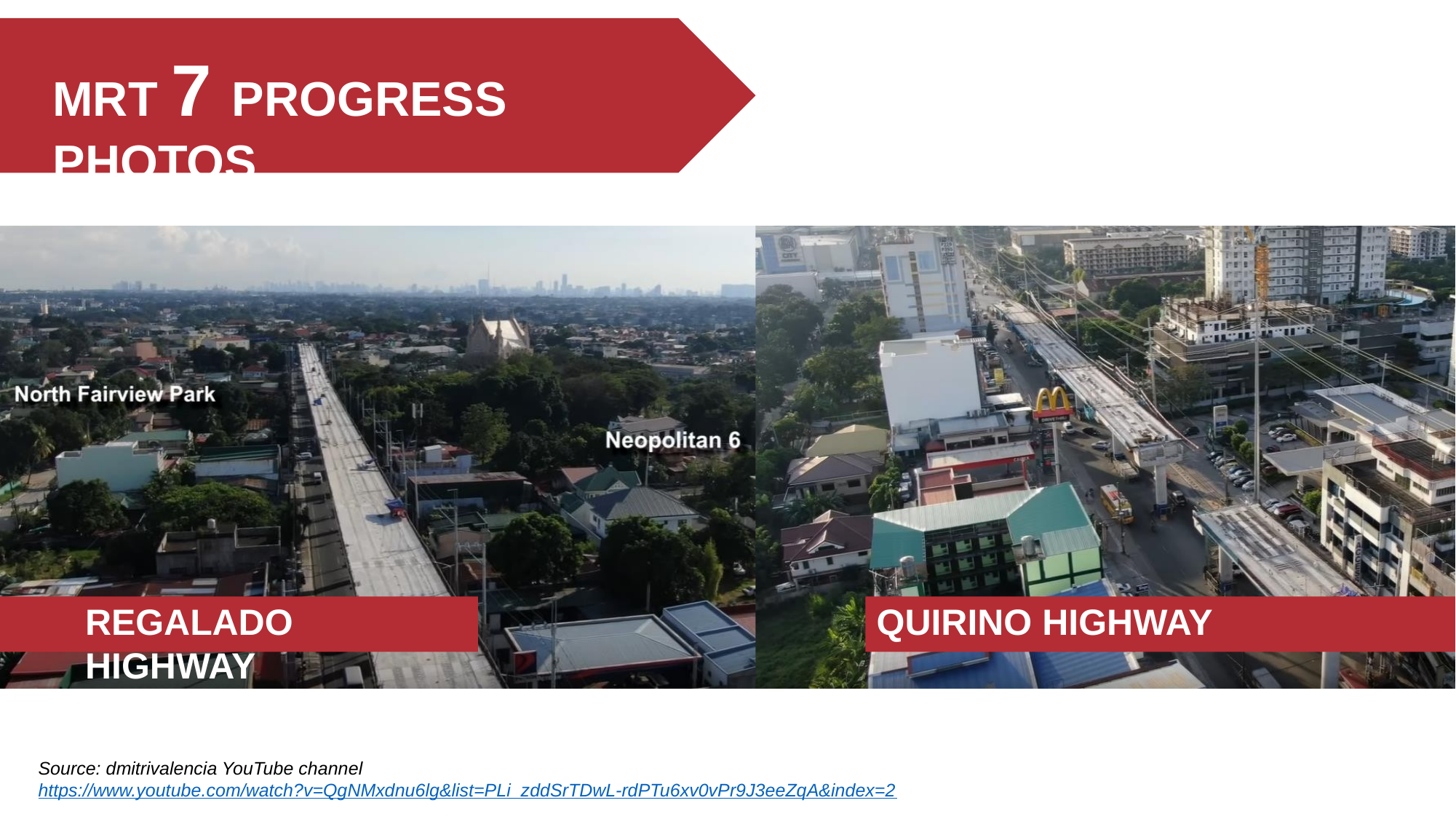

# MRT 7 PROGRESS PHOTOS

REGALADO HIGHWAY
QUIRINO HIGHWAY
Source: dmitrivalencia YouTube channel https://www.youtube.com/watch?v=QgNMxdnu6lg&list=PLi_zddSrTDwL-rdPTu6xv0vPr9J3eeZqA&index=2